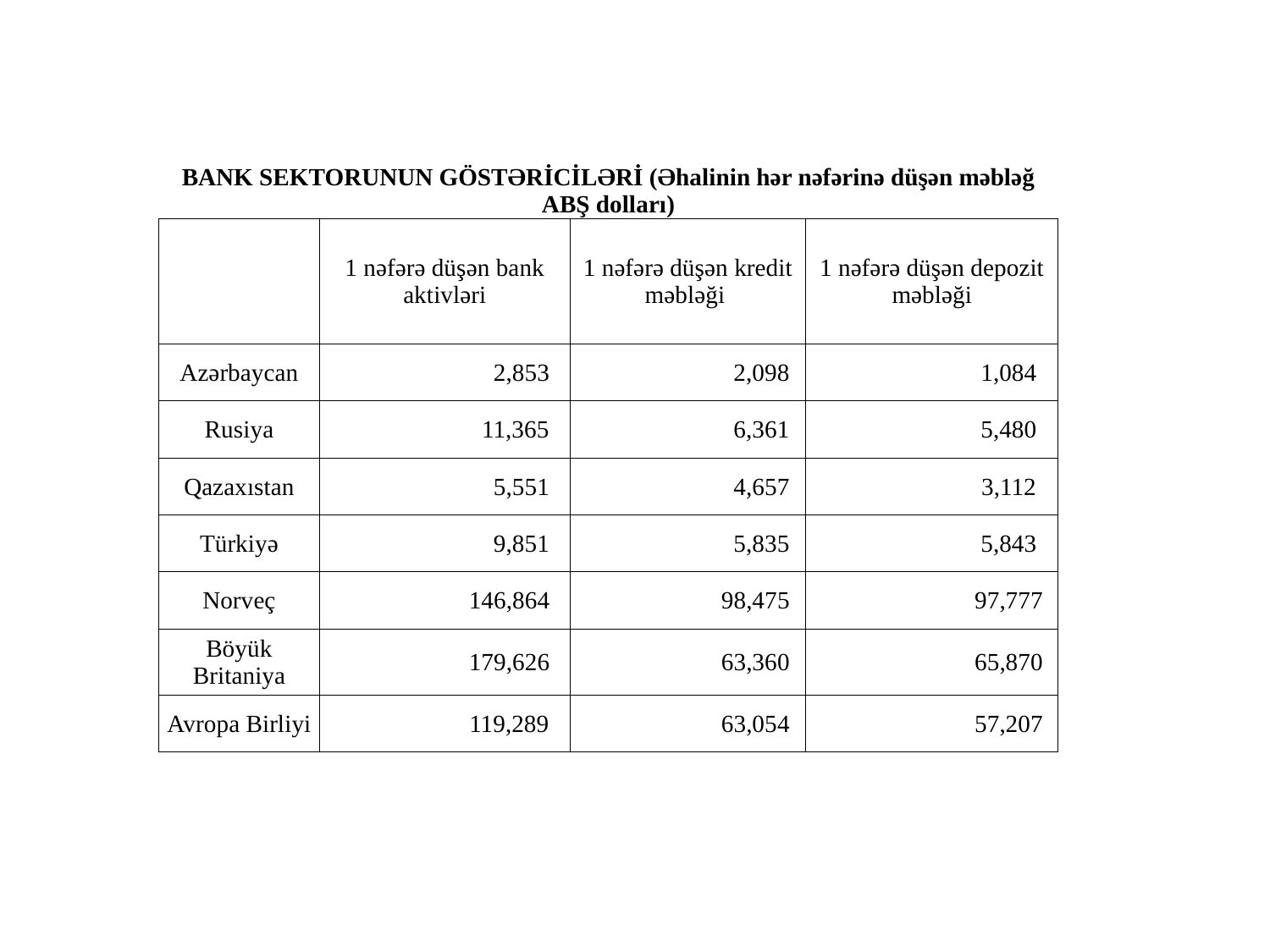

| BANK SEKTORUNUN GÖSTƏRİCİLƏRİ (Əhalinin hər nəfərinə düşən məbləğ ABŞ dolları) |  |  |  |
| --- | --- | --- | --- |
|  | 1 nəfərə düşən bank aktivləri | 1 nəfərə düşən kredit məbləği | 1 nəfərə düşən depozit məbləği |
| Azərbaycan | 2,853 | 2,098 | 1,084 |
| Rusiya | 11,365 | 6,361 | 5,480 |
| Qazaxıstan | 5,551 | 4,657 | 3,112 |
| Türkiyə | 9,851 | 5,835 | 5,843 |
| Norveç | 146,864 | 98,475 | 97,777 |
| Böyük Britaniya | 179,626 | 63,360 | 65,870 |
| Avropa Birliyi | 119,289 | 63,054 | 57,207 |